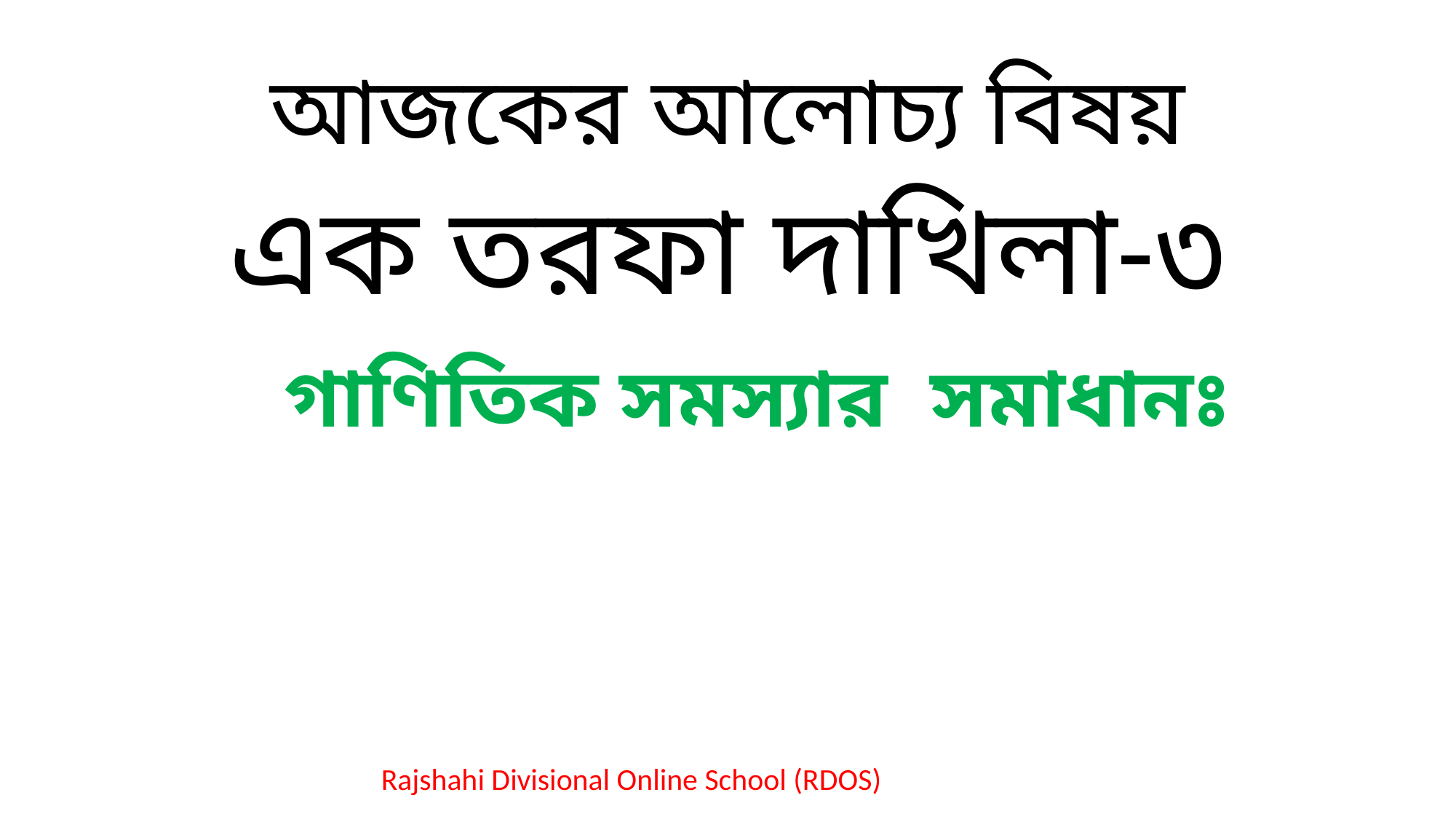

আজকের আলোচ্য বিষয়
এক তরফা দাখিলা-৩
গাণিতিক সমস্যার  সমাধানঃ
Rajshahi Divisional Online School (RDOS)